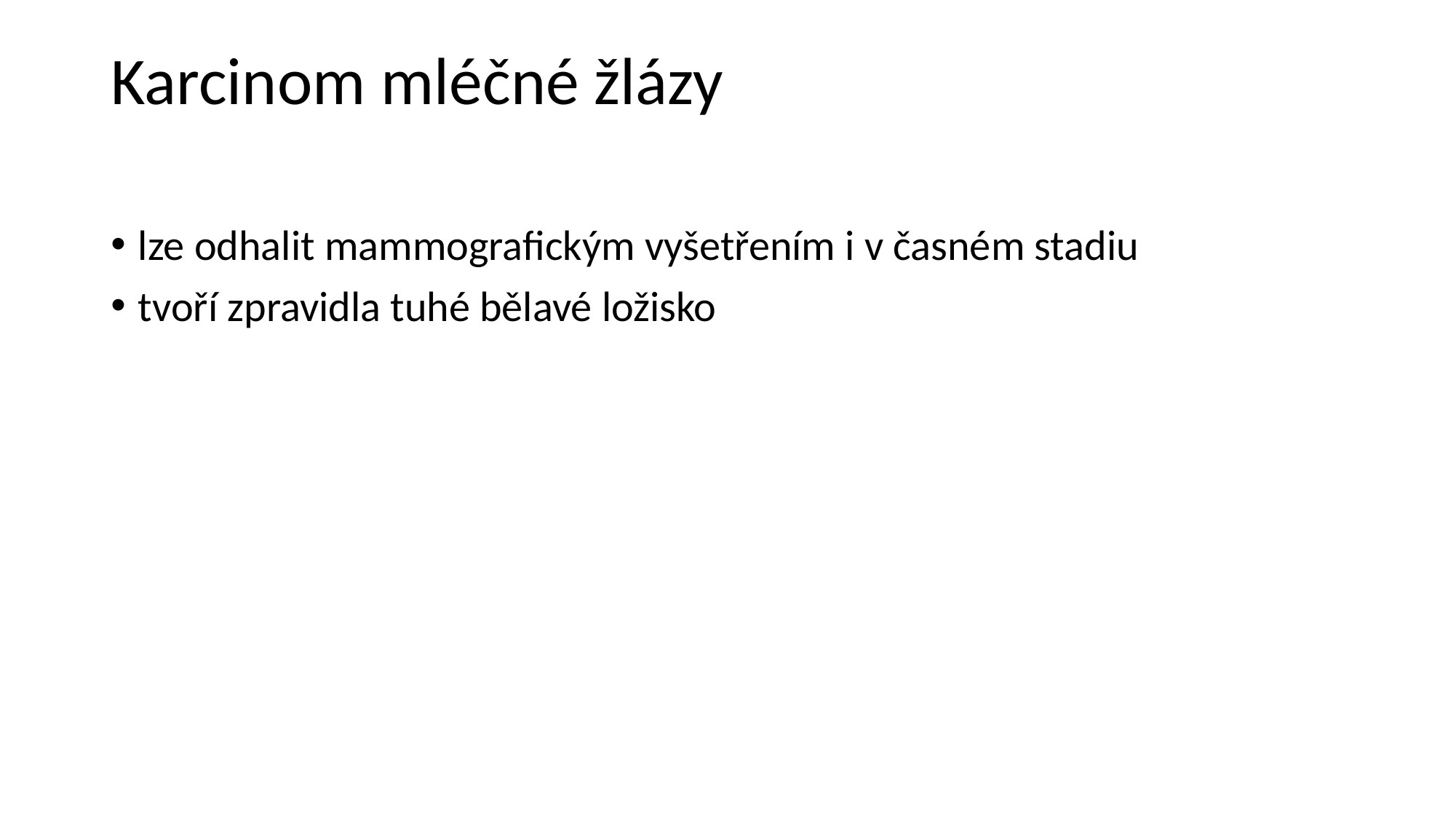

# Karcinom mléčné žlázy
lze odhalit mammografickým vyšetřením i v časném stadiu
tvoří zpravidla tuhé bělavé ložisko